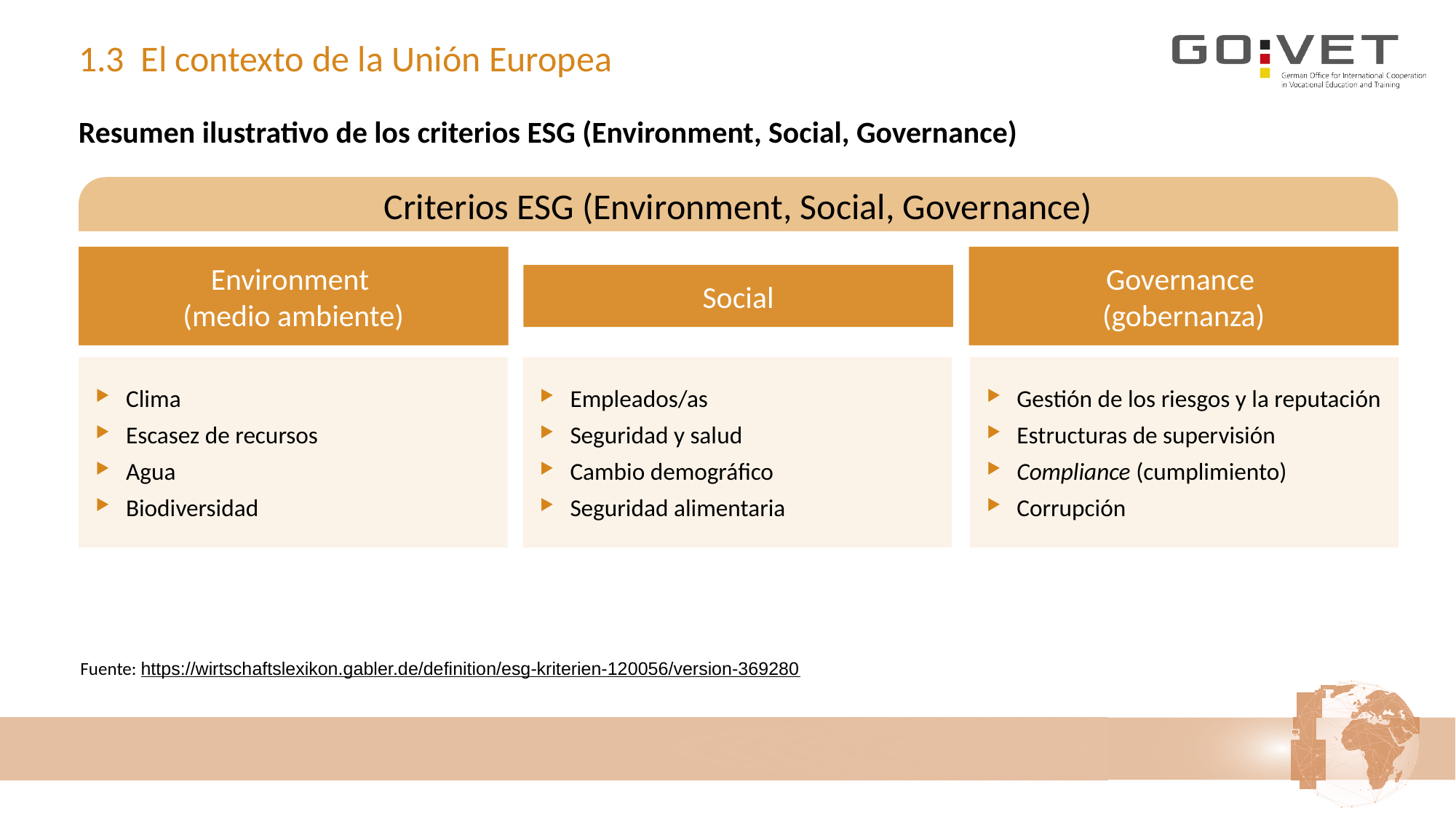

# 1.3  El contexto de la Unión Europea
Resumen ilustrativo de los criterios ESG (Environment, Social, Governance)
Criterios ESG (Environment, Social, Governance)
Environment
(medio ambiente)
Social
Governance
(gobernanza)
Clima
Escasez de recursos
Agua
Biodiversidad
Empleados/as
Seguridad y salud
Cambio demográfico
Seguridad alimentaria
Gestión de los riesgos y la reputación
Estructuras de supervisión
Compliance (cumplimiento)
Corrupción
Fuente: https://wirtschaftslexikon.gabler.de/definition/esg-kriterien-120056/version-369280